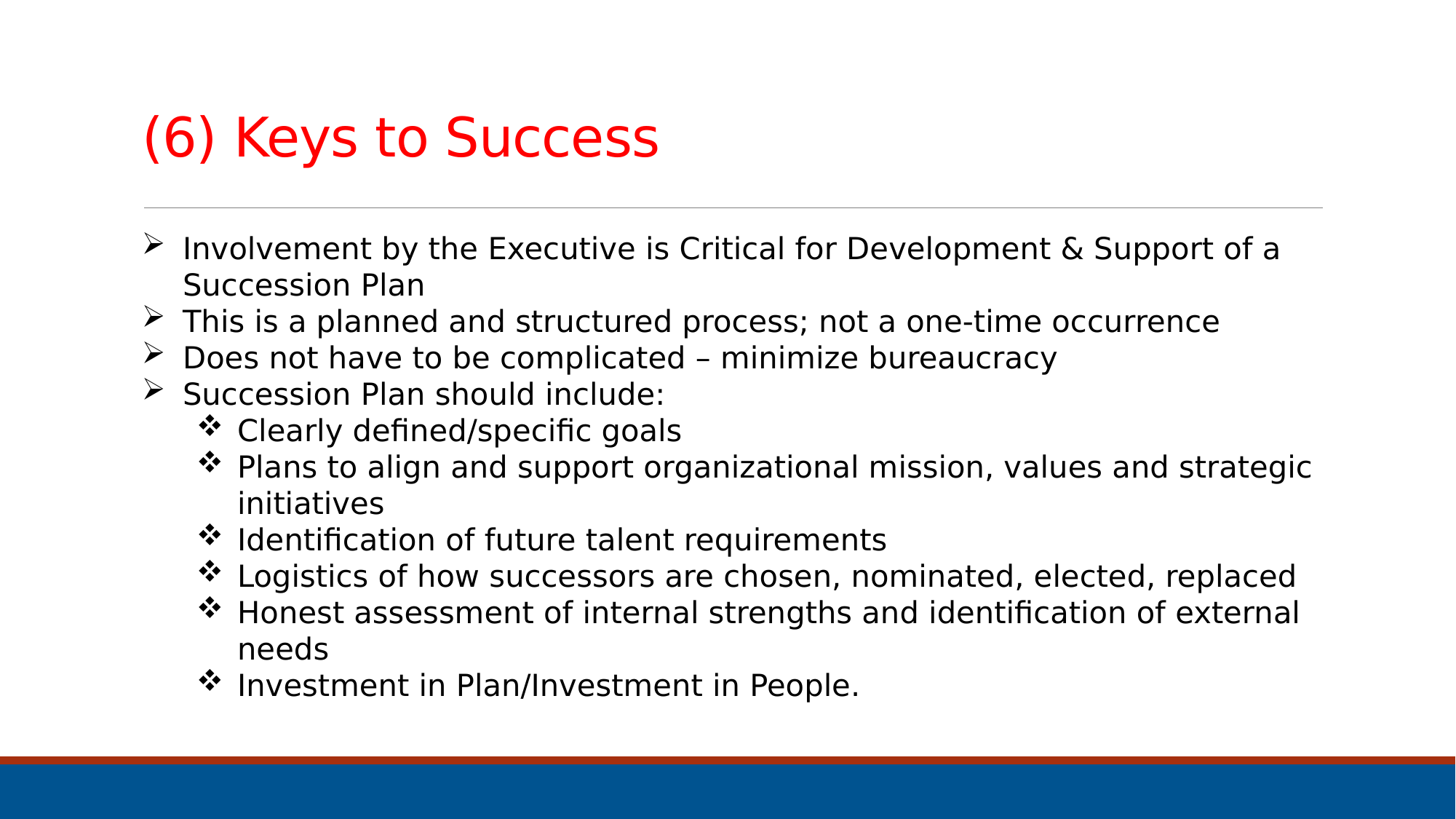

# (6) Keys to Success
Involvement by the Executive is Critical for Development & Support of a Succession Plan
This is a planned and structured process; not a one-time occurrence
Does not have to be complicated – minimize bureaucracy
Succession Plan should include:
Clearly defined/specific goals
Plans to align and support organizational mission, values and strategic initiatives
Identification of future talent requirements
Logistics of how successors are chosen, nominated, elected, replaced
Honest assessment of internal strengths and identification of external needs
Investment in Plan/Investment in People.